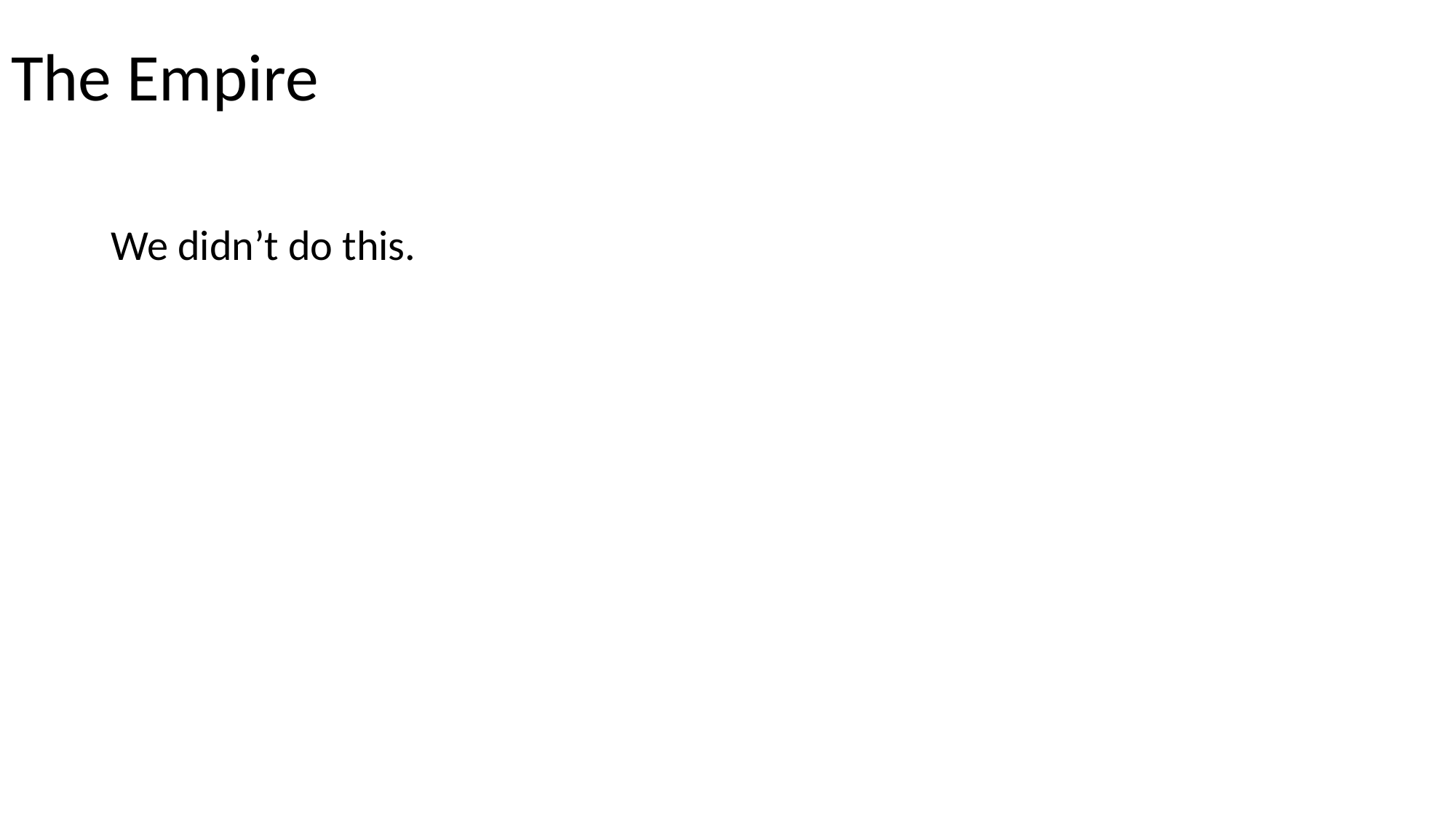

# The Empire
We didn’t do this.